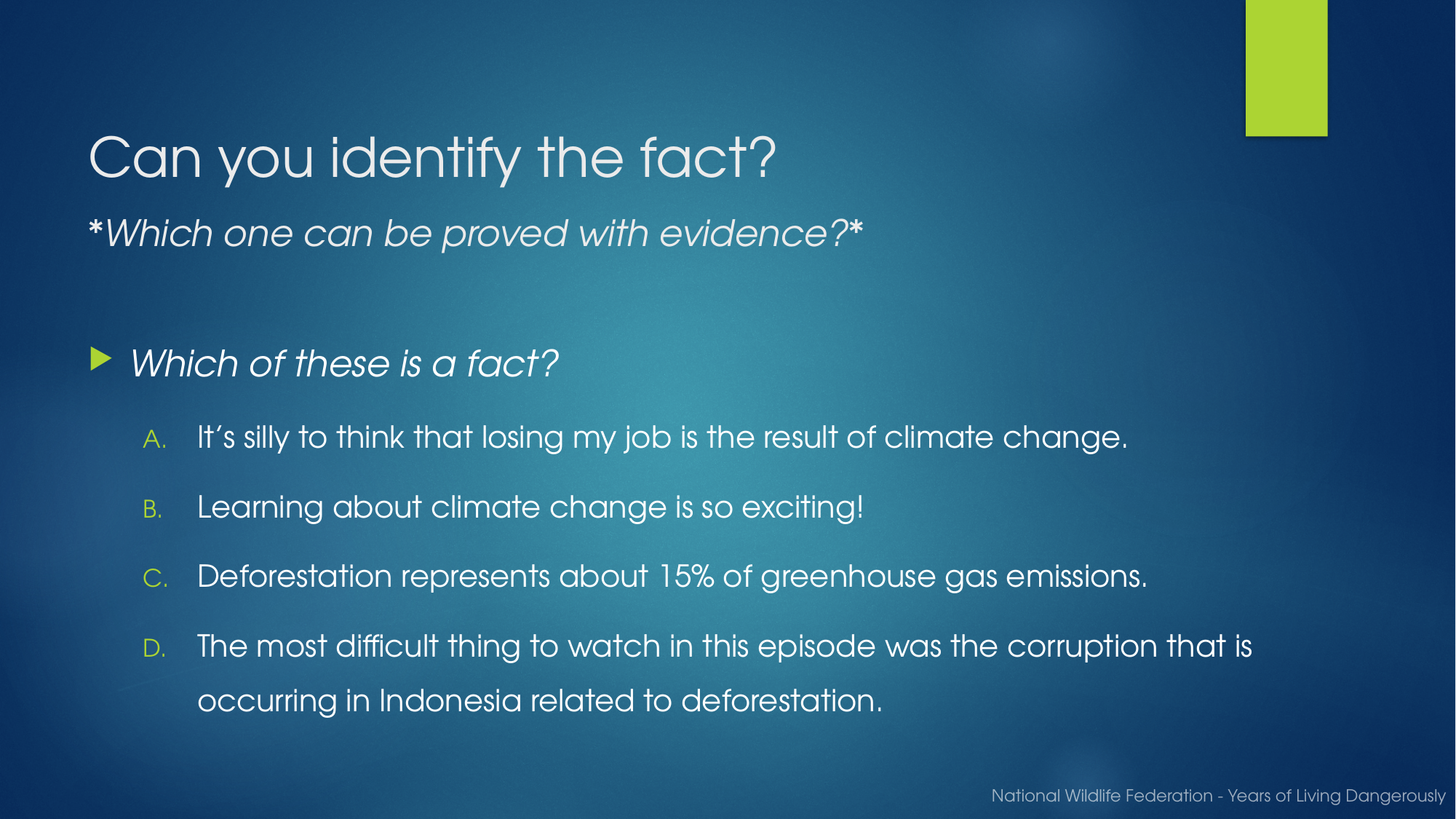

# Can you identify the fact? *Which one can be proved with evidence?*
Which of these is a fact?
It’s silly to think that losing my job is the result of climate change.
Learning about climate change is so exciting!
Deforestation represents about 15% of greenhouse gas emissions.
The most difficult thing to watch in this episode was the corruption that is occurring in Indonesia related to deforestation.
National Wildlife Federation - Years of Living Dangerously